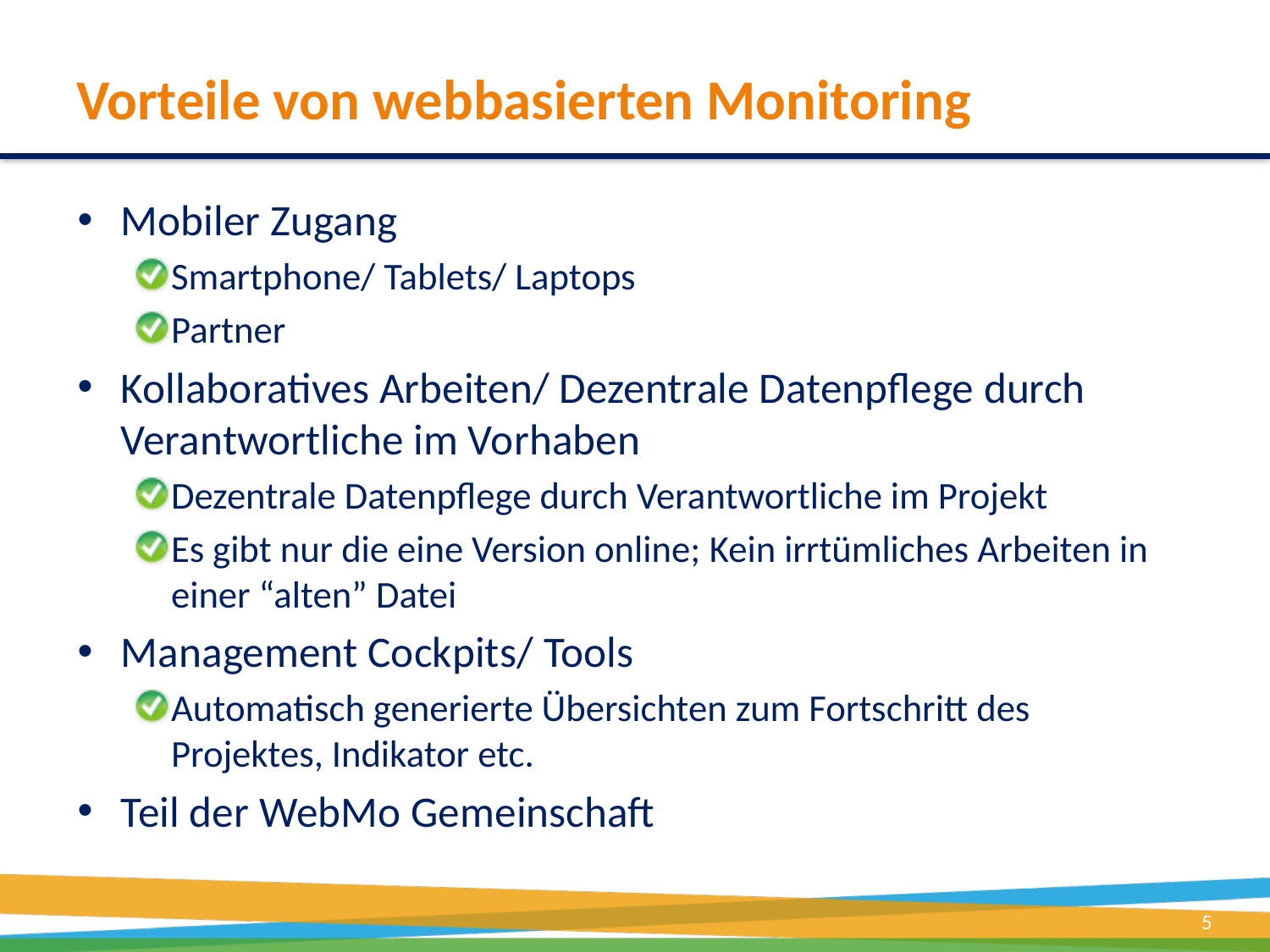

# Vorteile von webbasierten Monitoring
Mobiler Zugang
Smartphone/ Tablets/ Laptops
Partner
Kollaboratives Arbeiten/ Dezentrale Datenpflege durch Verantwortliche im Vorhaben
Dezentrale Datenpflege durch Verantwortliche im Projekt
Es gibt nur die eine Version online; Kein irrtümliches Arbeiten in einer “alten” Datei
Management Cockpits/ Tools
Automatisch generierte Übersichten zum Fortschritt des Projektes, Indikator etc.
Teil der WebMo Gemeinschaft

5